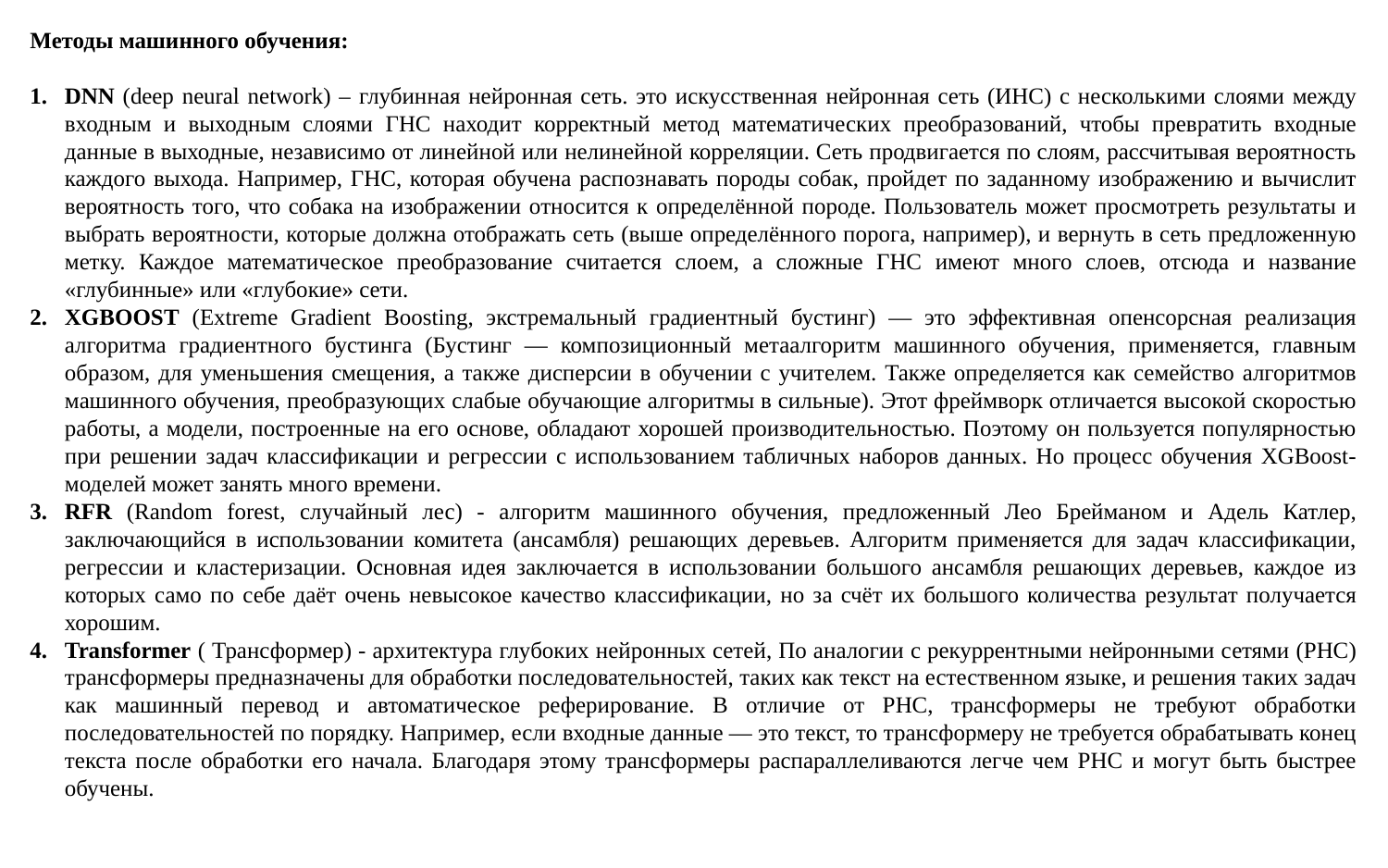

Методы машинного обучения:

DNN (deep neural network) – глубинная нейронная сеть. это искусственная нейронная сеть (ИНС) с несколькими слоями между входным и выходным слоями ГНС находит корректный метод математических преобразований, чтобы превратить входные данные в выходные, независимо от линейной или нелинейной корреляции. Сеть продвигается по слоям, рассчитывая вероятность каждого выхода. Например, ГНС, которая обучена распознавать породы собак, пройдет по заданному изображению и вычислит вероятность того, что собака на изображении относится к определённой породе. Пользователь может просмотреть результаты и выбрать вероятности, которые должна отображать сеть (выше определённого порога, например), и вернуть в сеть предложенную метку. Каждое математическое преобразование считается слоем, а сложные ГНС имеют много слоев, отсюда и название «глубинные» или «глубокие» сети.
XGBOOST (Extreme Gradient Boosting, экстремальный градиентный бустинг) — это эффективная опенсорсная реализация алгоритма градиентного бустинга (Бустинг — композиционный метаалгоритм машинного обучения, применяется, главным образом, для уменьшения смещения, а также дисперсии в обучении с учителем. Также определяется как семейство алгоритмов машинного обучения, преобразующих слабые обучающие алгоритмы в сильные). Этот фреймворк отличается высокой скоростью работы, а модели, построенные на его основе, обладают хорошей производительностью. Поэтому он пользуется популярностью при решении задач классификации и регрессии с использованием табличных наборов данных. Но процесс обучения XGBoost-моделей может занять много времени.
RFR (Random forest, случайный лес) - алгоритм машинного обучения, предложенный Лео Брейманом и Адель Катлер, заключающийся в использовании комитета (ансамбля) решающих деревьев. Алгоритм применяется для задач классификации, регрессии и кластеризации. Основная идея заключается в использовании большого ансамбля решающих деревьев, каждое из которых само по себе даёт очень невысокое качество классификации, но за счёт их большого количества результат получается хорошим.
Transformer ( Трансформер) - архитектура глубоких нейронных сетей, По аналогии с рекуррентными нейронными сетями (РНС) трансформеры предназначены для обработки последовательностей, таких как текст на естественном языке, и решения таких задач как машинный перевод и автоматическое реферирование. В отличие от РНС, трансформеры не требуют обработки последовательностей по порядку. Например, если входные данные — это текст, то трансформеру не требуется обрабатывать конец текста после обработки его начала. Благодаря этому трансформеры распараллеливаются легче чем РНС и могут быть быстрее обучены.